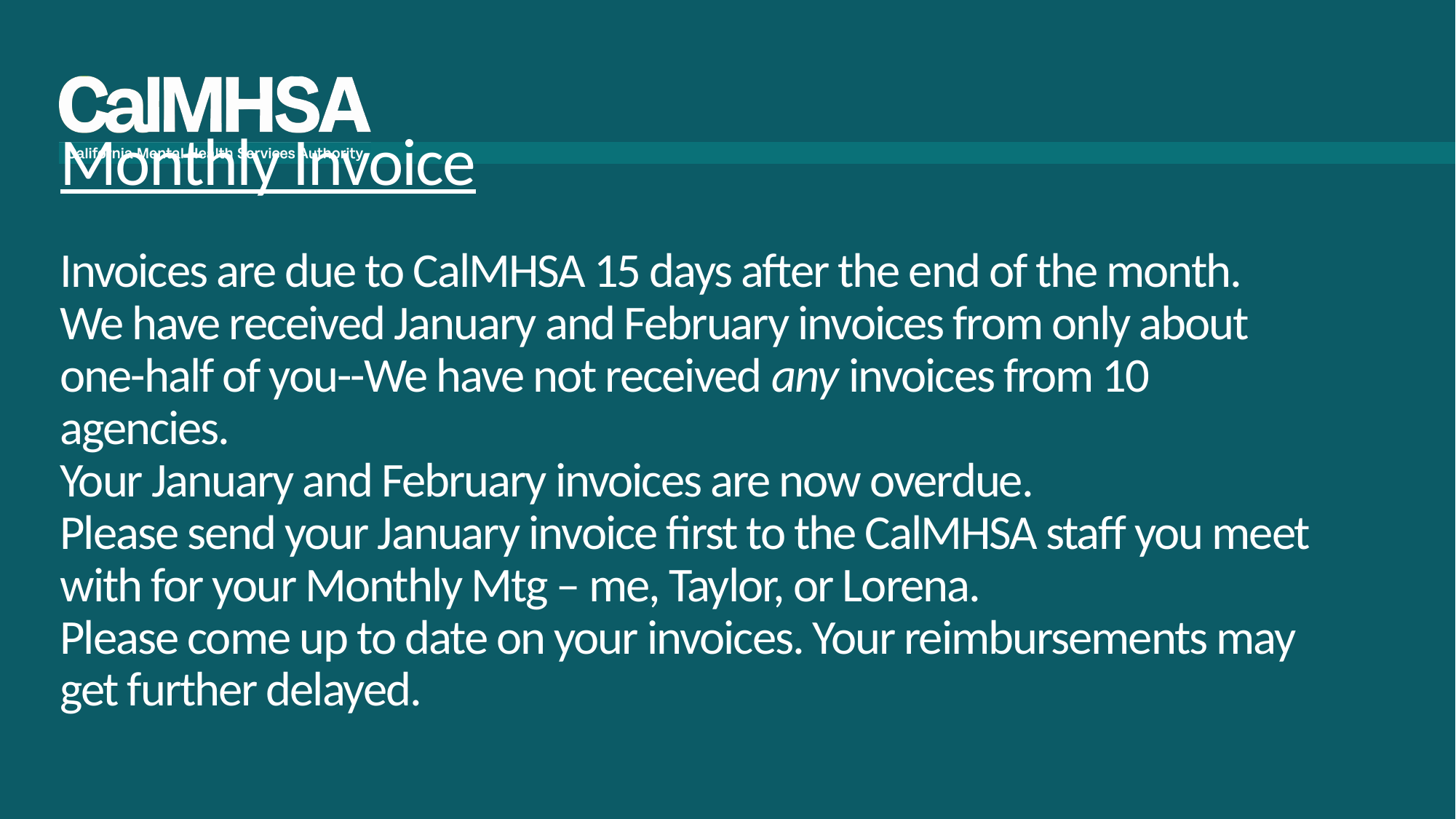

# Monthly Invoice Invoices are due to CalMHSA 15 days after the end of the month. We have received January and February invoices from only about one-half of you--We have not received any invoices from 10 agencies. Your January and February invoices are now overdue. Please send your January invoice first to the CalMHSA staff you meet with for your Monthly Mtg – me, Taylor, or Lorena. Please come up to date on your invoices. Your reimbursements may get further delayed.